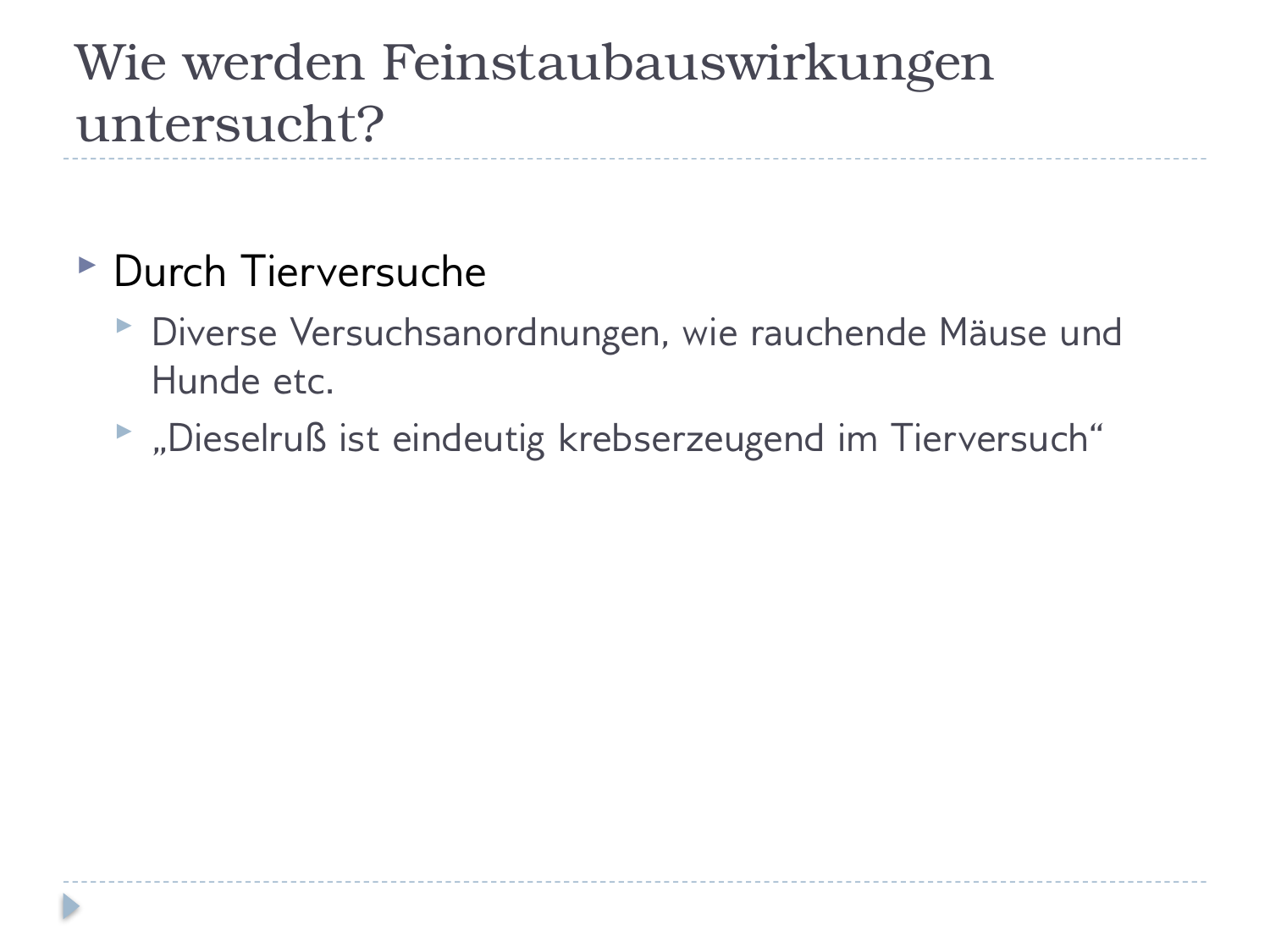

# Wie werden Feinstaubauswirkungen untersucht?

Durch Tierversuche
Diverse Versuchsanordnungen, wie rauchende Mäuse und Hunde etc.
„Dieselruß ist eindeutig krebserzeugend im Tierversuch“